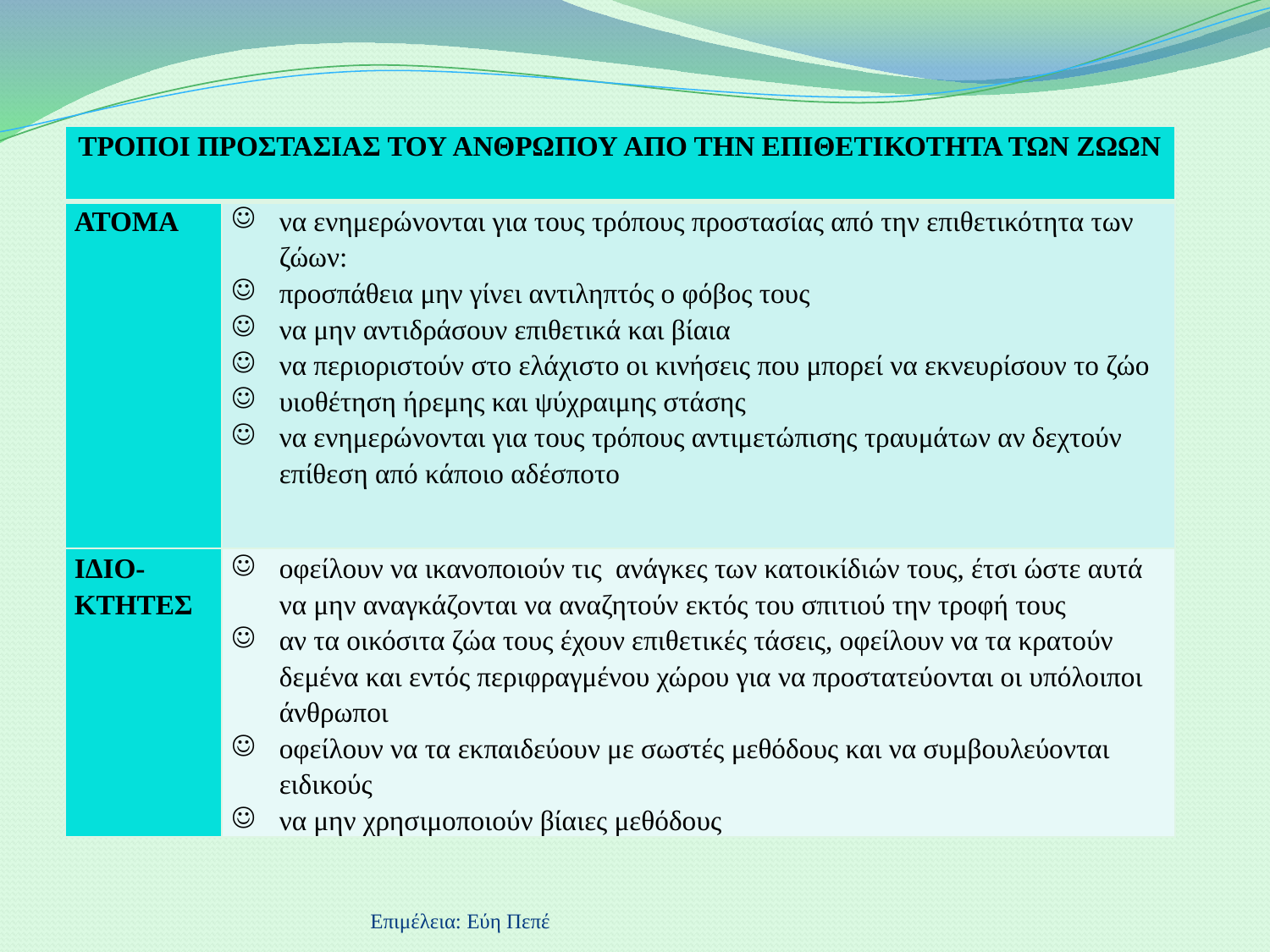

| ΤΡΟΠΟΙ ΠΡΟΣΤΑΣΙΑΣ ΤΟΥ ΑΝΘΡΩΠΟΥ ΑΠΟ ΤΗΝ ΕΠΙΘΕΤΙΚΟΤΗΤΑ ΤΩΝ ΖΩΩΝ |  |
| --- | --- |
| ΑΤΟΜΑ | να ενημερώνονται για τους τρόπους προστασίας από την επιθετικότητα των ζώων: προσπάθεια μην γίνει αντιληπτός ο φόβος τους να μην αντιδράσουν επιθετικά και βίαια να περιοριστούν στο ελάχιστο οι κινήσεις που μπορεί να εκνευρίσουν το ζώο υιοθέτηση ήρεμης και ψύχραιμης στάσης να ενημερώνονται για τους τρόπους αντιμετώπισης τραυμάτων αν δεχτούν επίθεση από κάποιο αδέσποτο |
| ΙΔΙΟ-ΚΤΗΤΕΣ | οφείλουν να ικανοποιούν τις ανάγκες των κατοικίδιών τους, έτσι ώστε αυτά να μην αναγκάζονται να αναζητούν εκτός του σπιτιού την τροφή τους αν τα οικόσιτα ζώα τους έχουν επιθετικές τάσεις, οφείλουν να τα κρατούν δεμένα και εντός περιφραγμένου χώρου για να προστατεύονται οι υπόλοιποι άνθρωποι οφείλουν να τα εκπαιδεύουν με σωστές μεθόδους και να συμβουλεύονται ειδικούς να μην χρησιμοποιούν βίαιες μεθόδους |
Επιμέλεια: Εύη Πεπέ